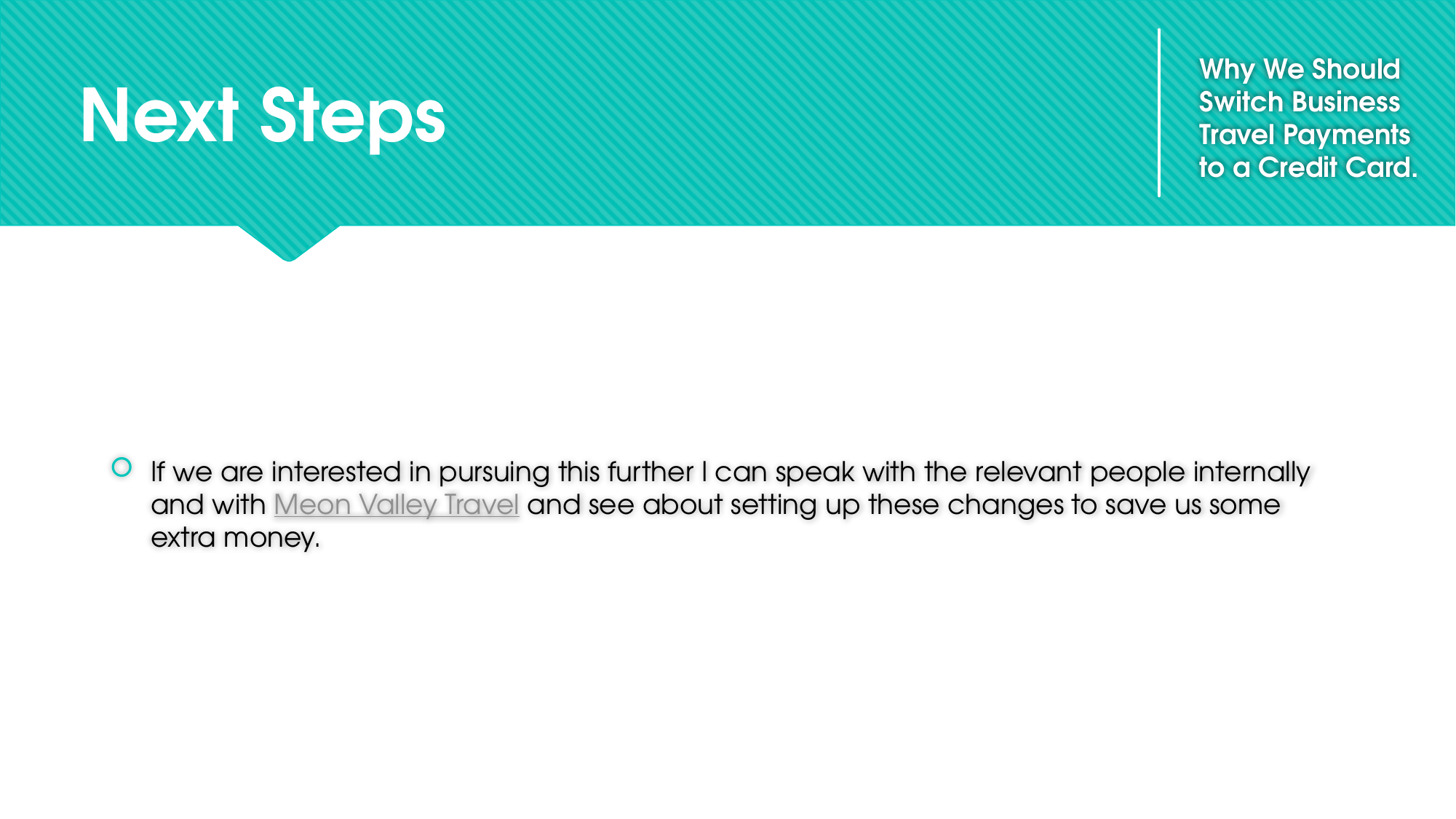

# Why We Should Switch Business Travel Payments to a Credit Card.
Next Steps
If we are interested in pursuing this further I can speak with the relevant people internally and with Meon Valley Travel and see about setting up these changes to save us some extra money.